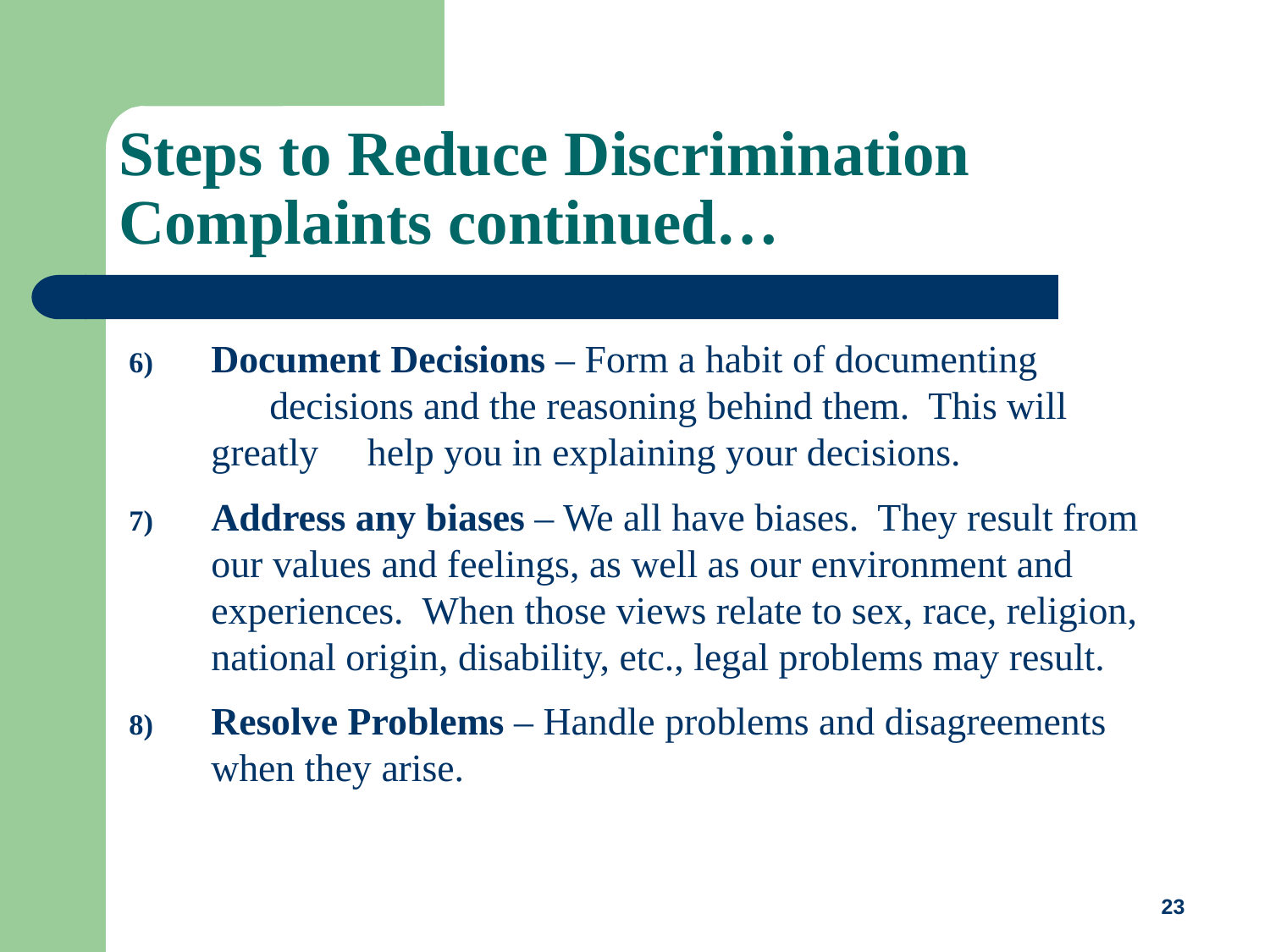

Steps to Reduce Discrimination Complaints continued…
Document Decisions – Form a habit of documenting                    decisions and the reasoning behind them.  This will greatly     help you in explaining your decisions.
Address any biases – We all have biases.  They result from our values and feelings, as well as our environment and experiences.  When those views relate to sex, race, religion, national origin, disability, etc., legal problems may result.
Resolve Problems – Handle problems and disagreements when they arise.

23